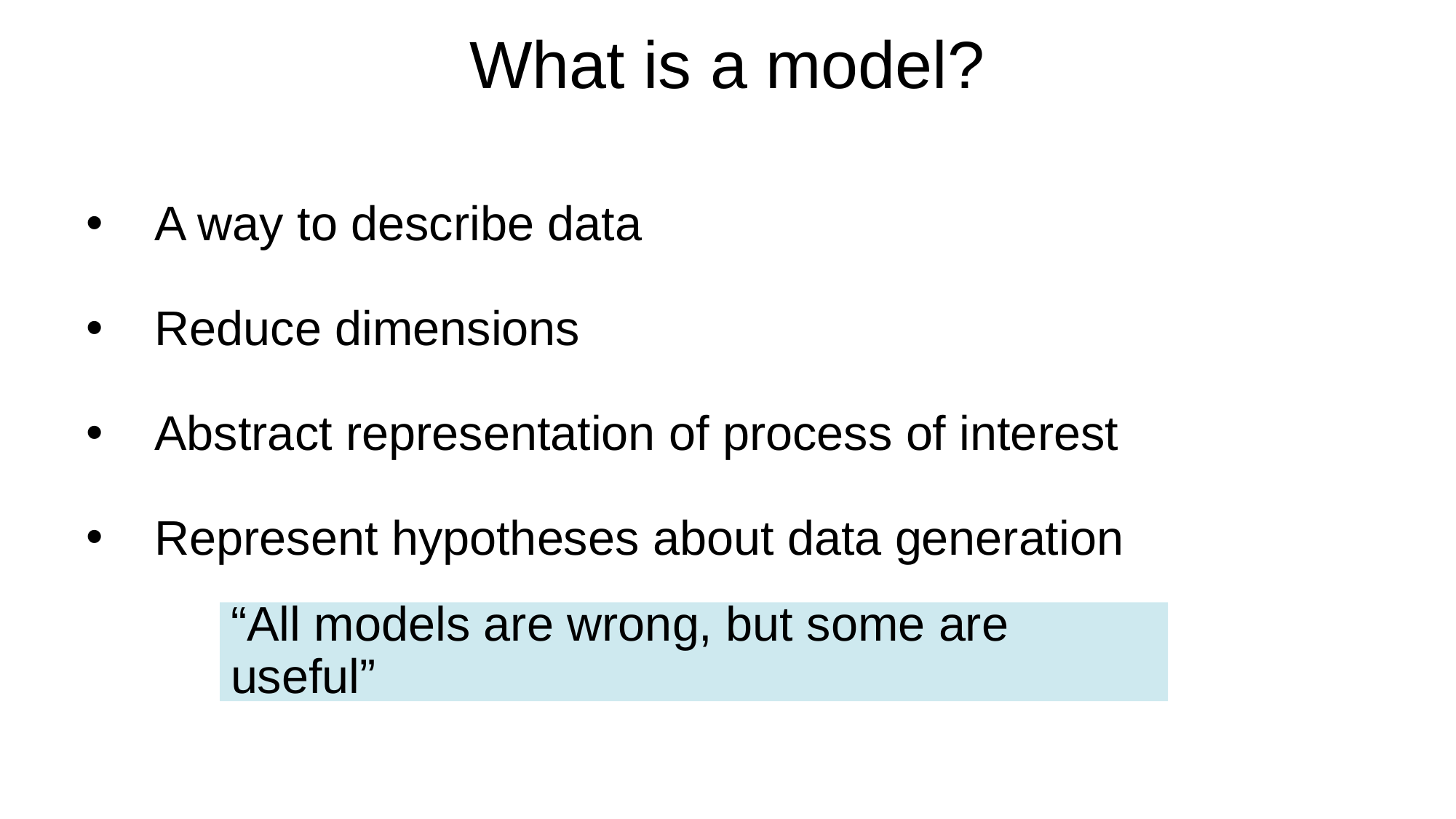

What is a model?
A way to describe data

Reduce dimensions

Abstract representation of process of interest

Represent hypotheses about data generation
“All models are wrong, but some are useful”